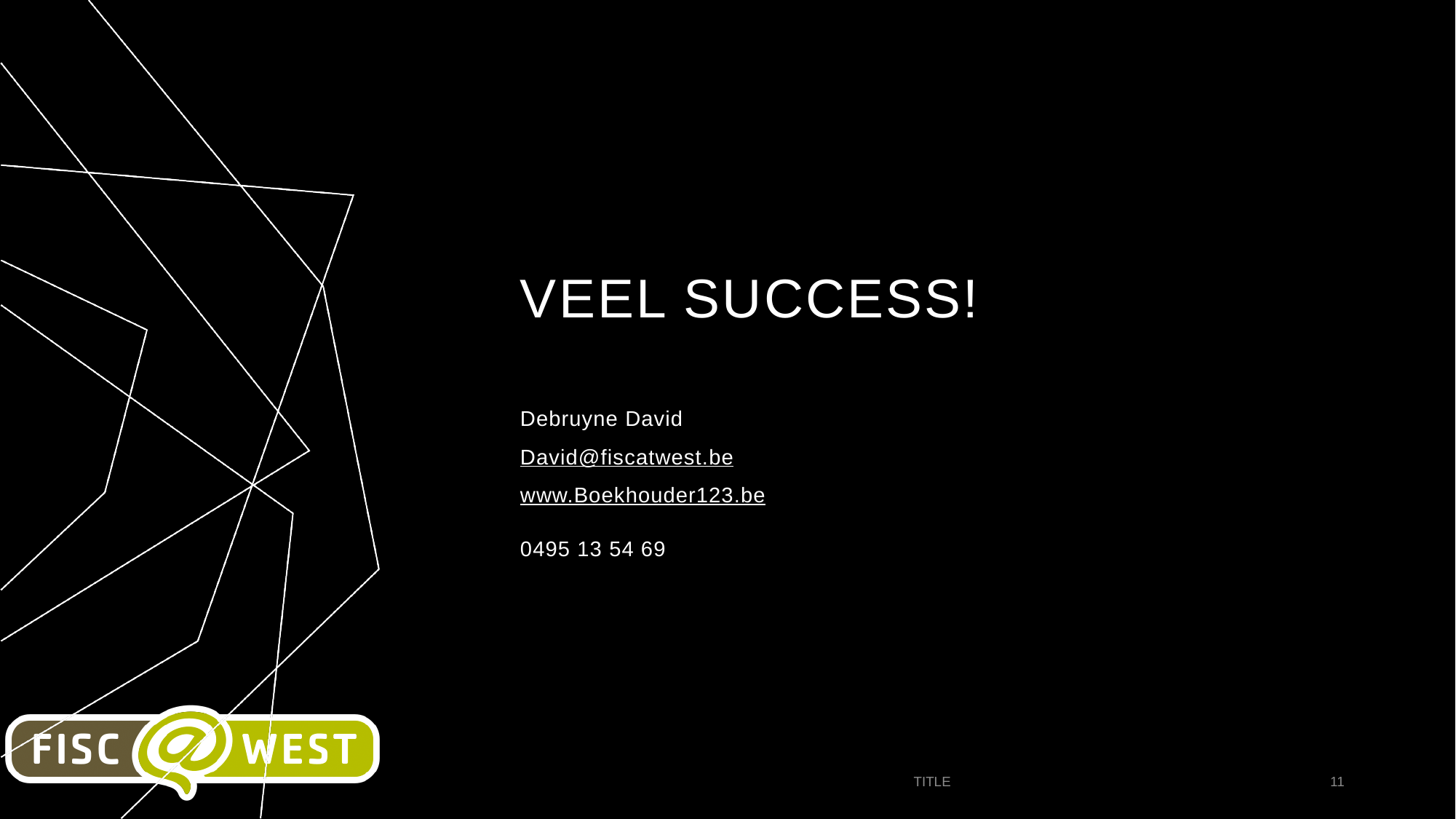

# Veel success!
Debruyne David
David@fiscatwest.be
www.Boekhouder123.be
0495 13 54 69

TITLE
11